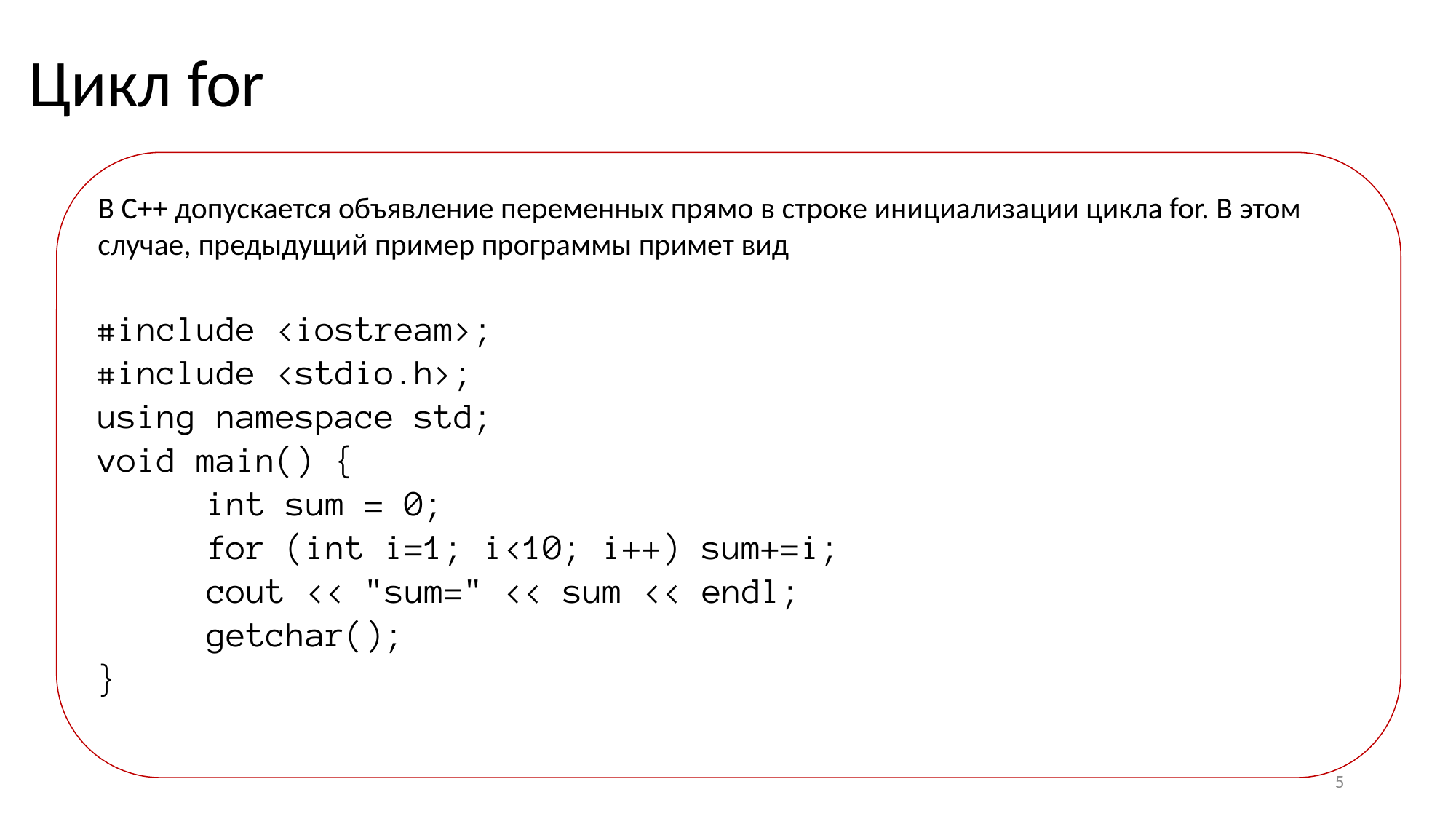

Цикл for
В C++ допускается объявление переменных прямо в строке инициализации цикла for. В этом случае, предыдущий пример программы примет вид

#include <iostream>;
#include <stdio.h>;
using namespace std;
void main() {
	int sum = 0;
	for (int i=1; i<10; i++) sum+=i;
	cout << "sum=" << sum << endl;
	getchar();
}

5